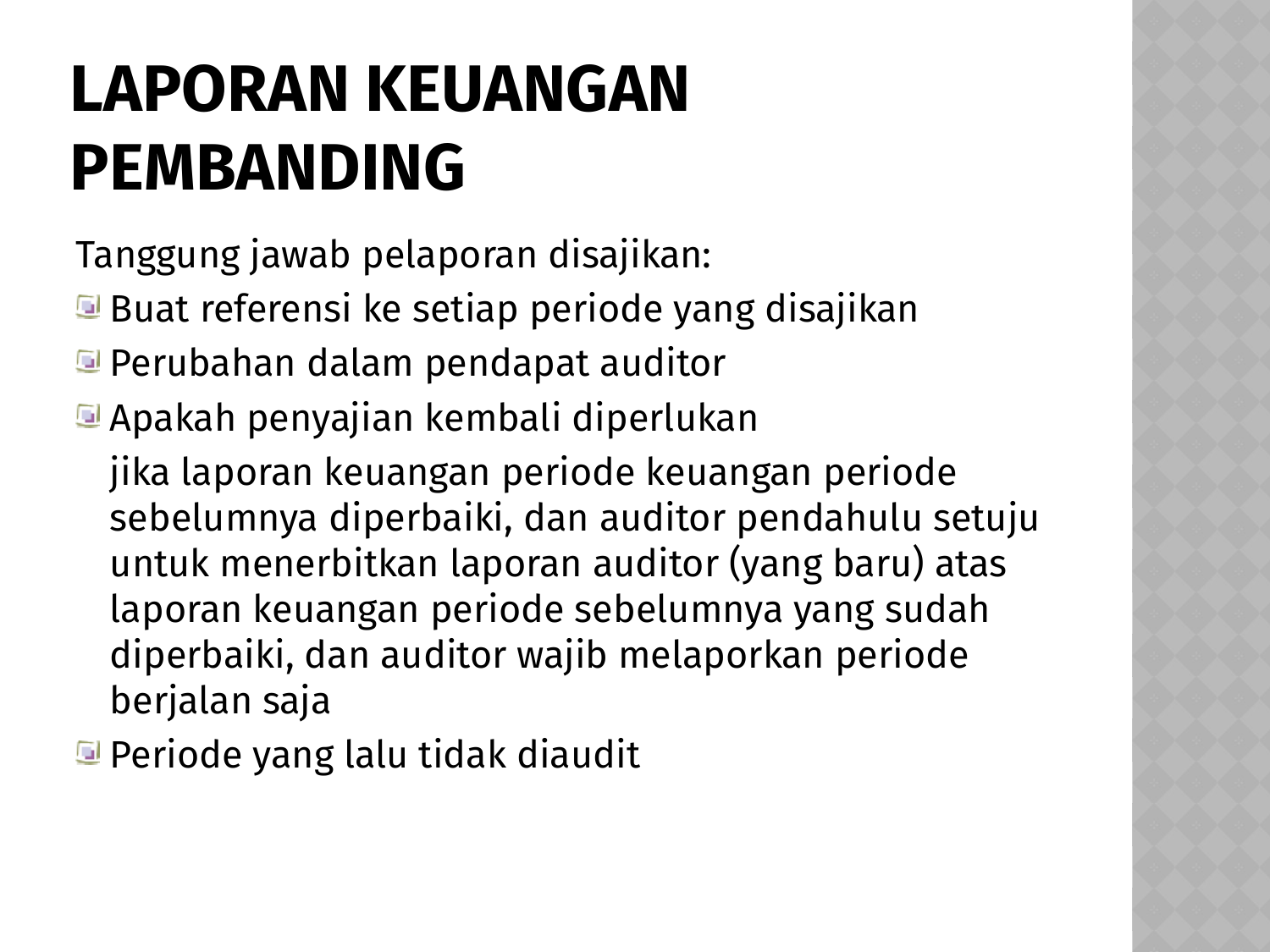

# Laporan keuangan pembanding
Tanggung jawab pelaporan disajikan:
Buat referensi ke setiap periode yang disajikan
Perubahan dalam pendapat auditor
Apakah penyajian kembali diperlukan
	jika laporan keuangan periode keuangan periode sebelumnya diperbaiki, dan auditor pendahulu setuju untuk menerbitkan laporan auditor (yang baru) atas laporan keuangan periode sebelumnya yang sudah diperbaiki, dan auditor wajib melaporkan periode berjalan saja
Periode yang lalu tidak diaudit